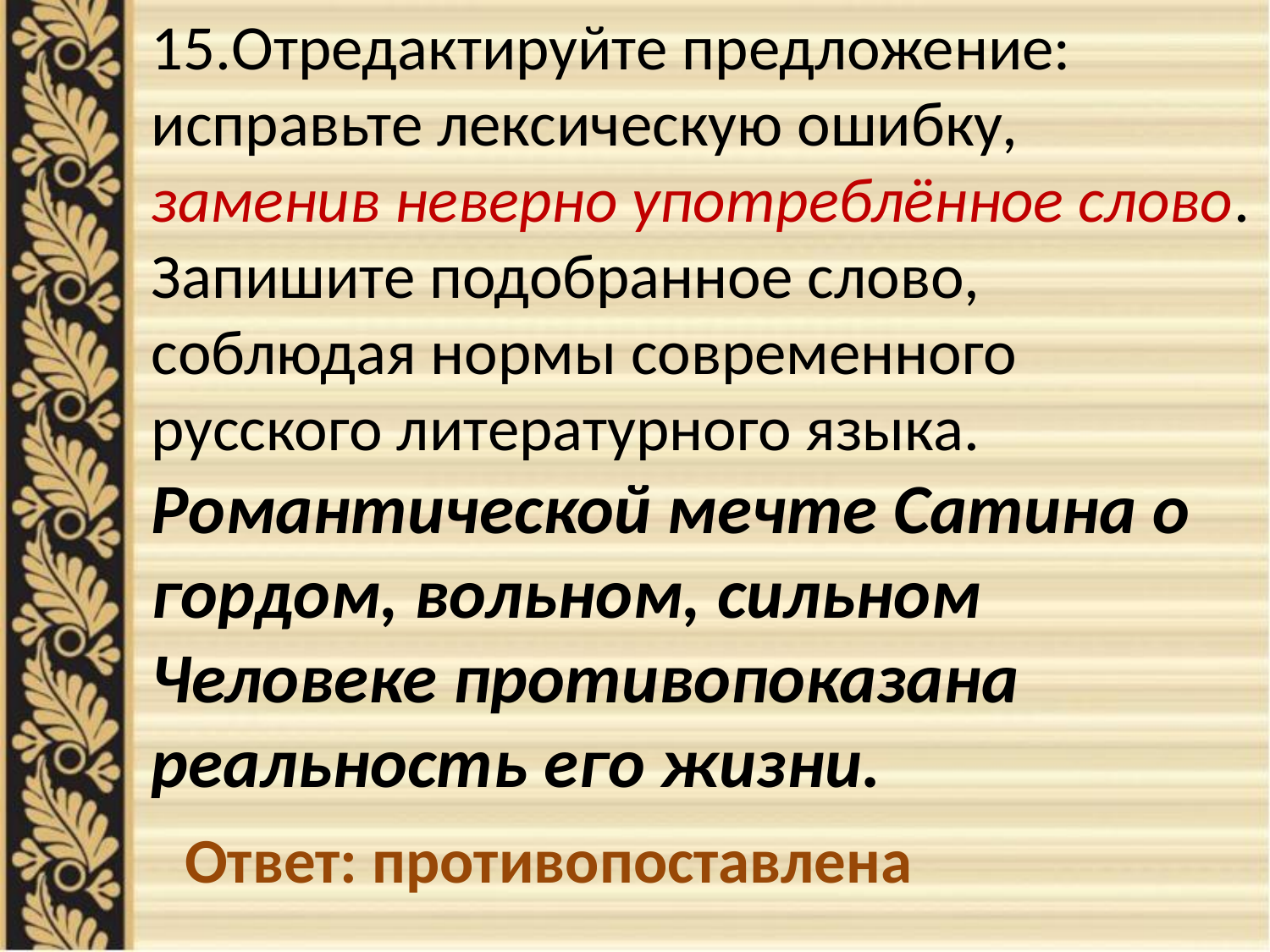

15.Отредактируйте предложение: исправьте лексическую ошибку, заменив неверно употреблённое слово. Запишите подобранное слово, соблюдая нормы современного русского литературного языка.
Романтической мечте Сатина о гордом, вольном, сильном Человеке противопоказана реальность его жизни.
Ответ: противопоставлена